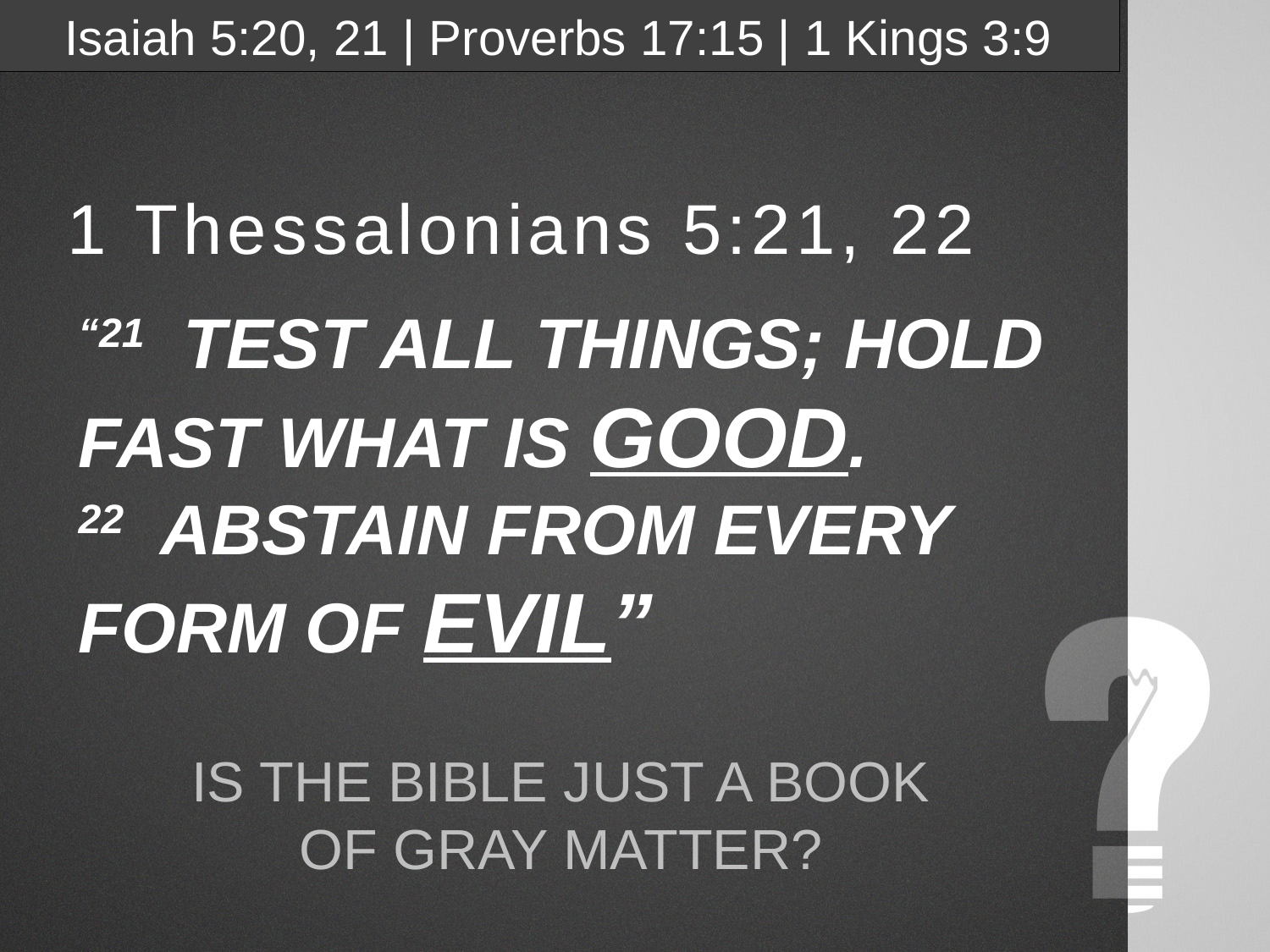

Isaiah 5:20, 21 | Proverbs 17:15 | 1 Kings 3:9
1 Thessalonians 5:21, 22
# “21  Test all things; hold fast what is good. 22  Abstain from every form of evil”
IS THE BIBLE JUST A BOOK OF GRAY MATTER?